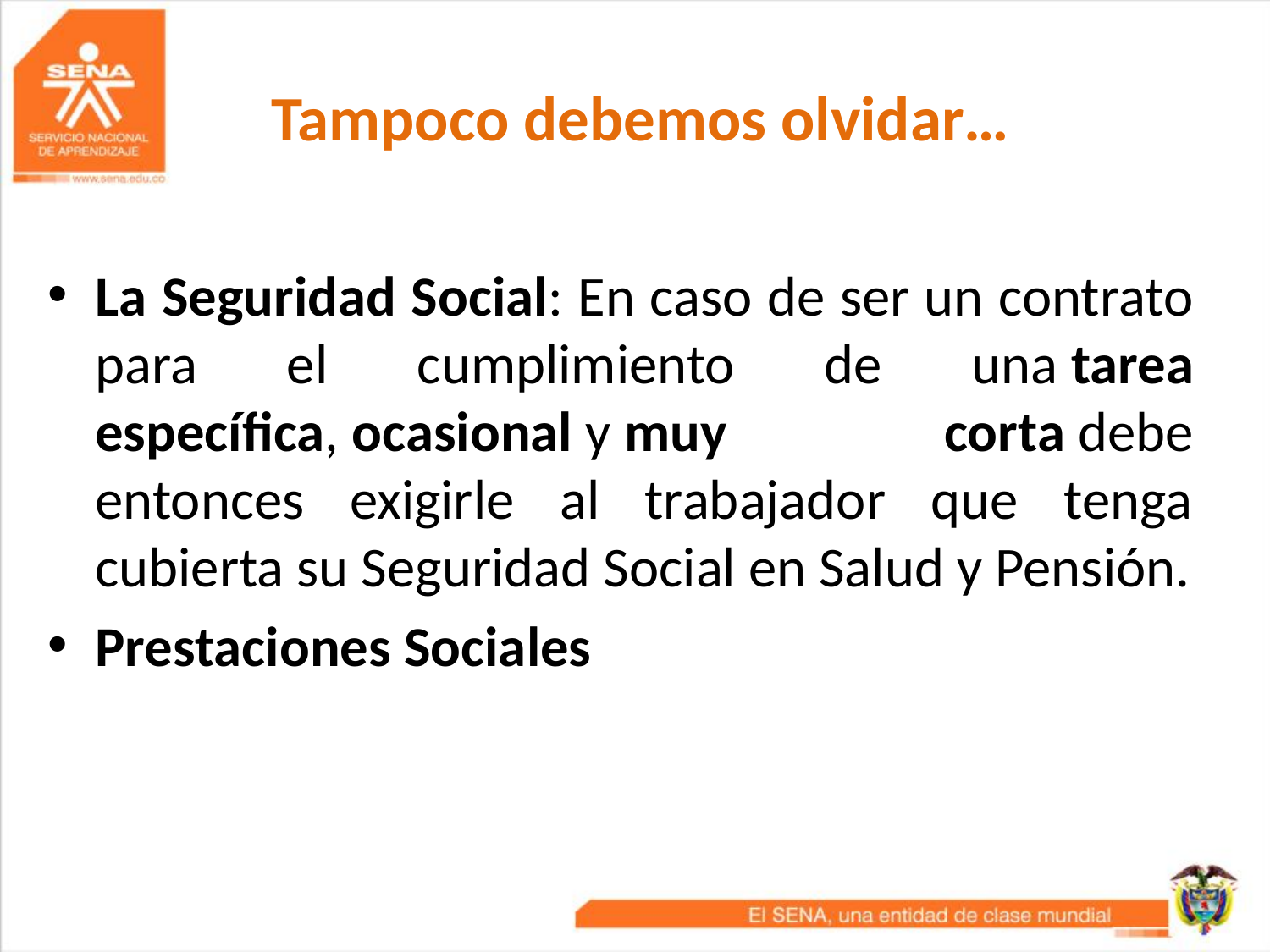

# Tampoco debemos olvidar…
La Seguridad Social: En caso de ser un contrato para el cumplimiento de una tarea específica, ocasional y muy corta debe entonces exigirle al trabajador que tenga cubierta su Seguridad Social en Salud y Pensión.
Prestaciones Sociales